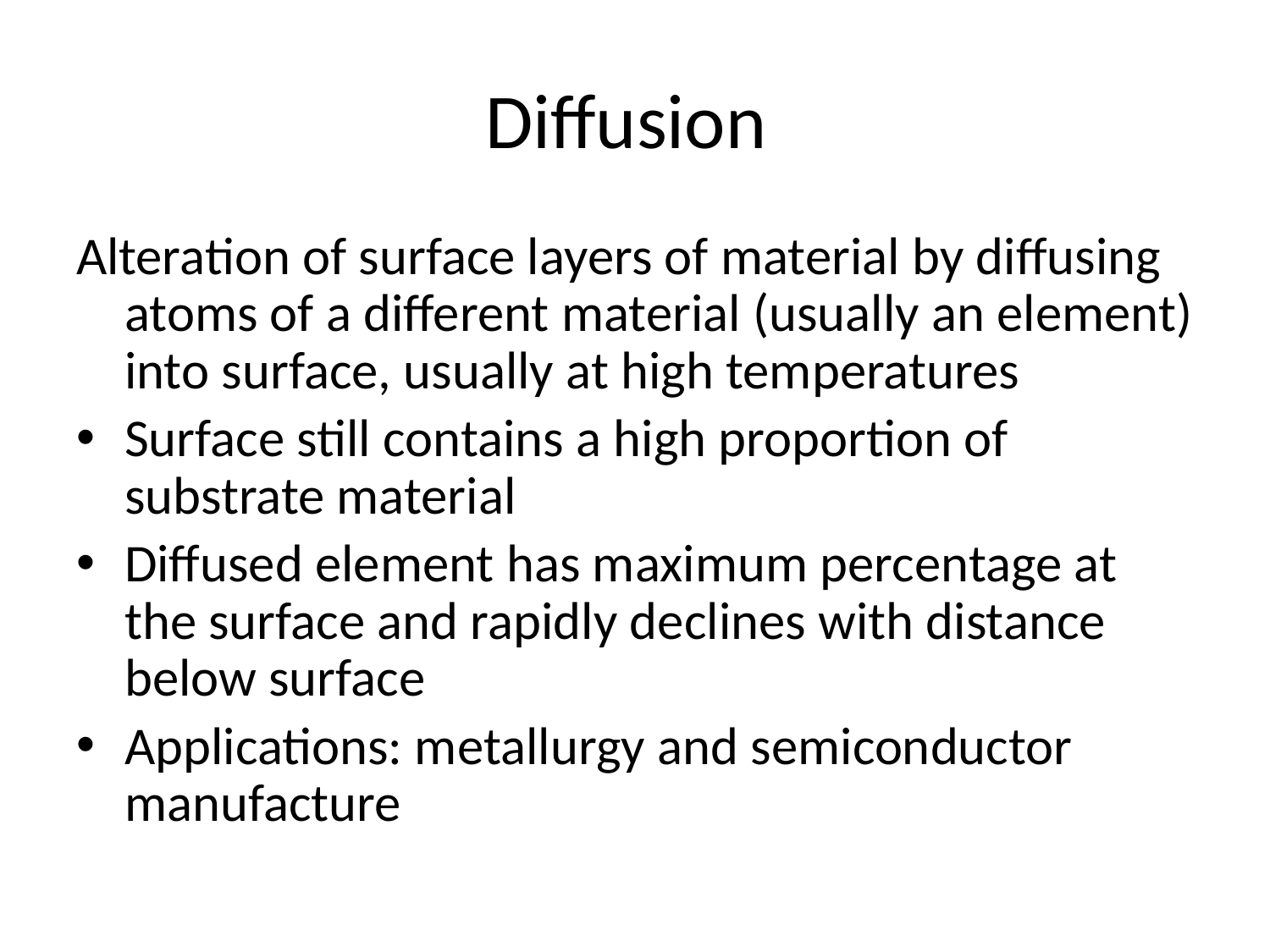

# Diffusion
Alteration of surface layers of material by diffusing atoms of a different material (usually an element) into surface, usually at high temperatures
Surface still contains a high proportion of substrate material
Diffused element has maximum percentage at the surface and rapidly declines with distance below surface
Applications: metallurgy and semiconductor manufacture